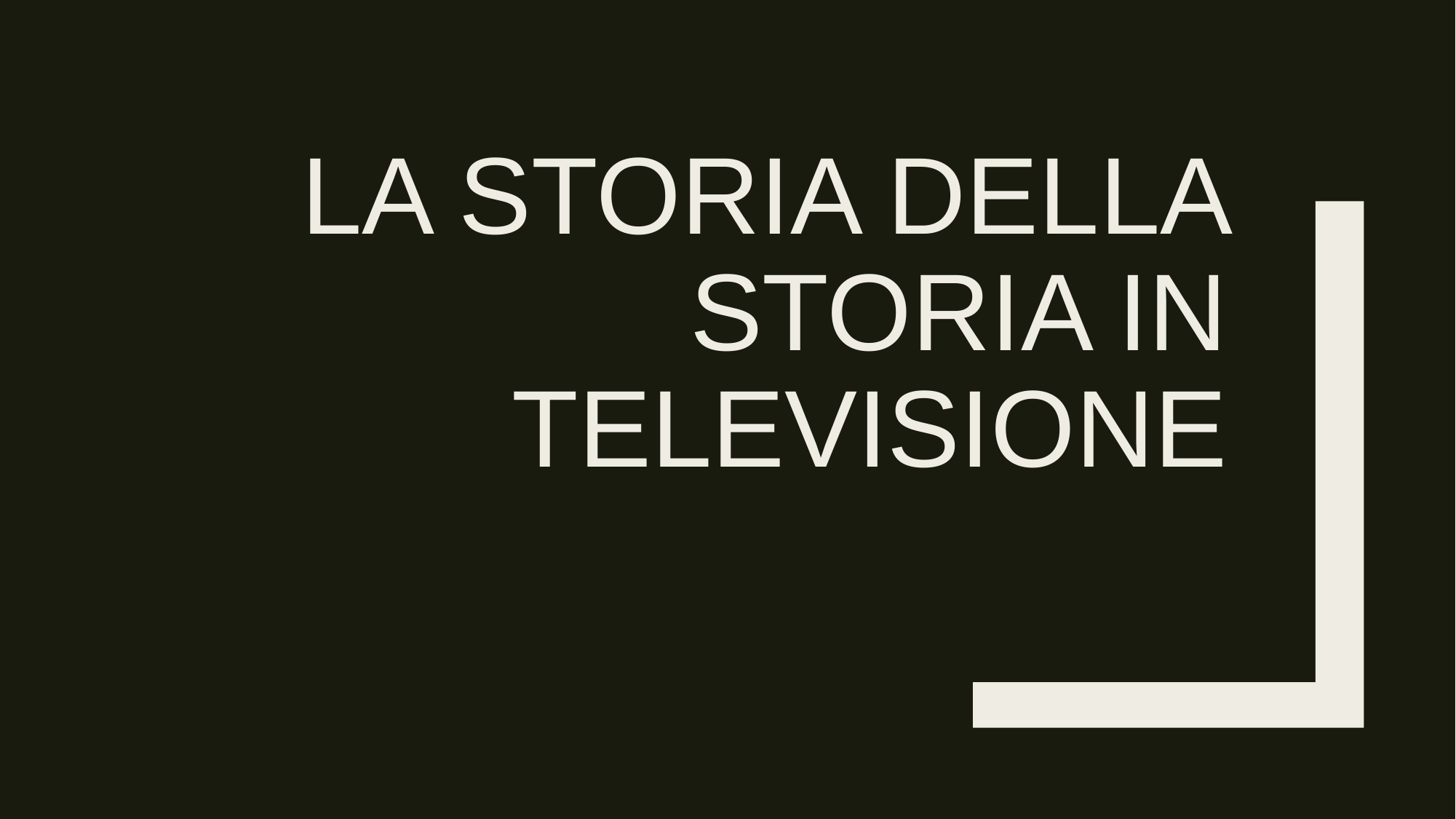

# la storia della storia in televisione